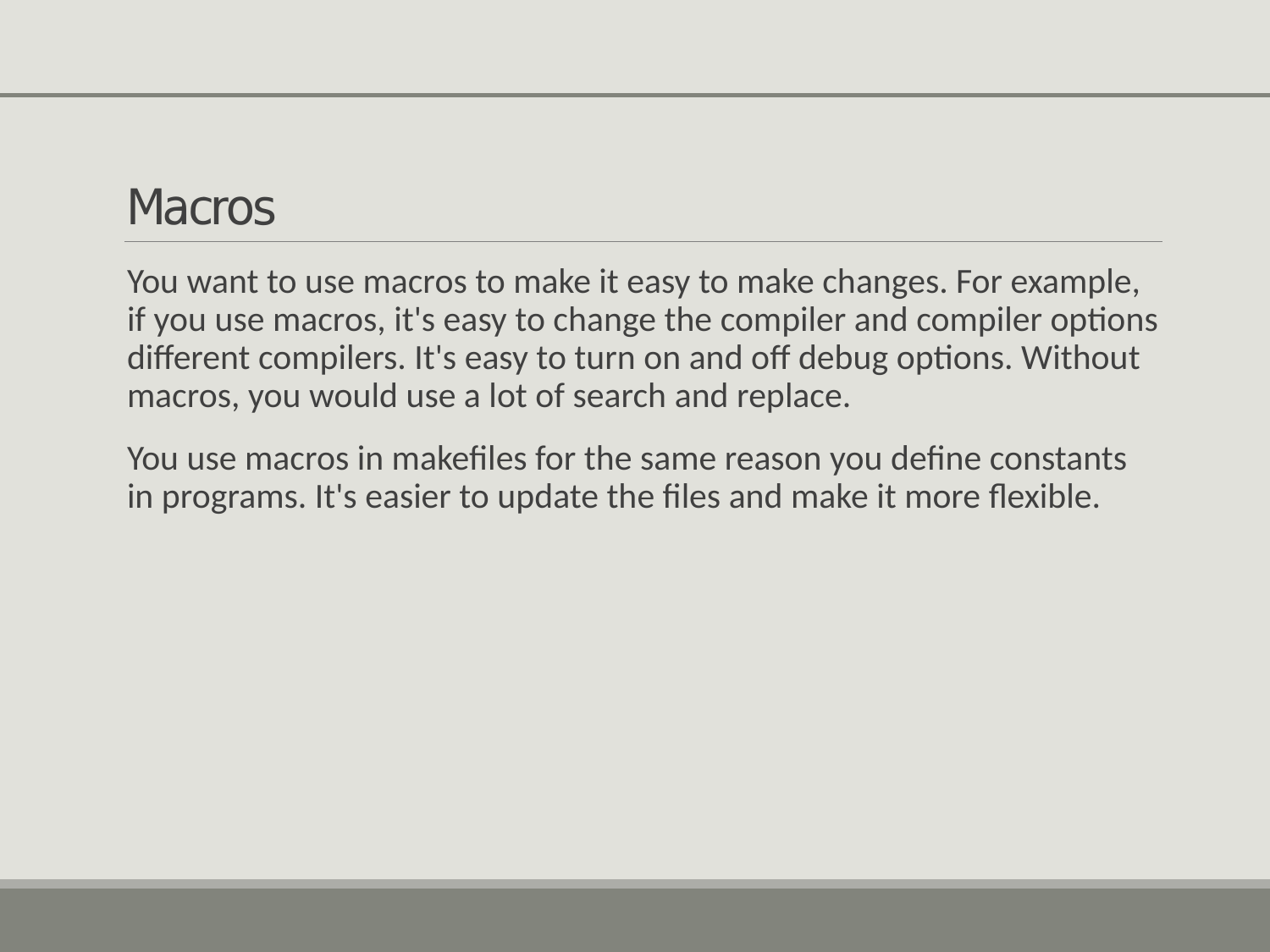

# Macros
You want to use macros to make it easy to make changes. For example, if you use macros, it's easy to change the compiler and compiler options different compilers. It's easy to turn on and off debug options. Without macros, you would use a lot of search and replace.
You use macros in makefiles for the same reason you define constants in programs. It's easier to update the files and make it more flexible.